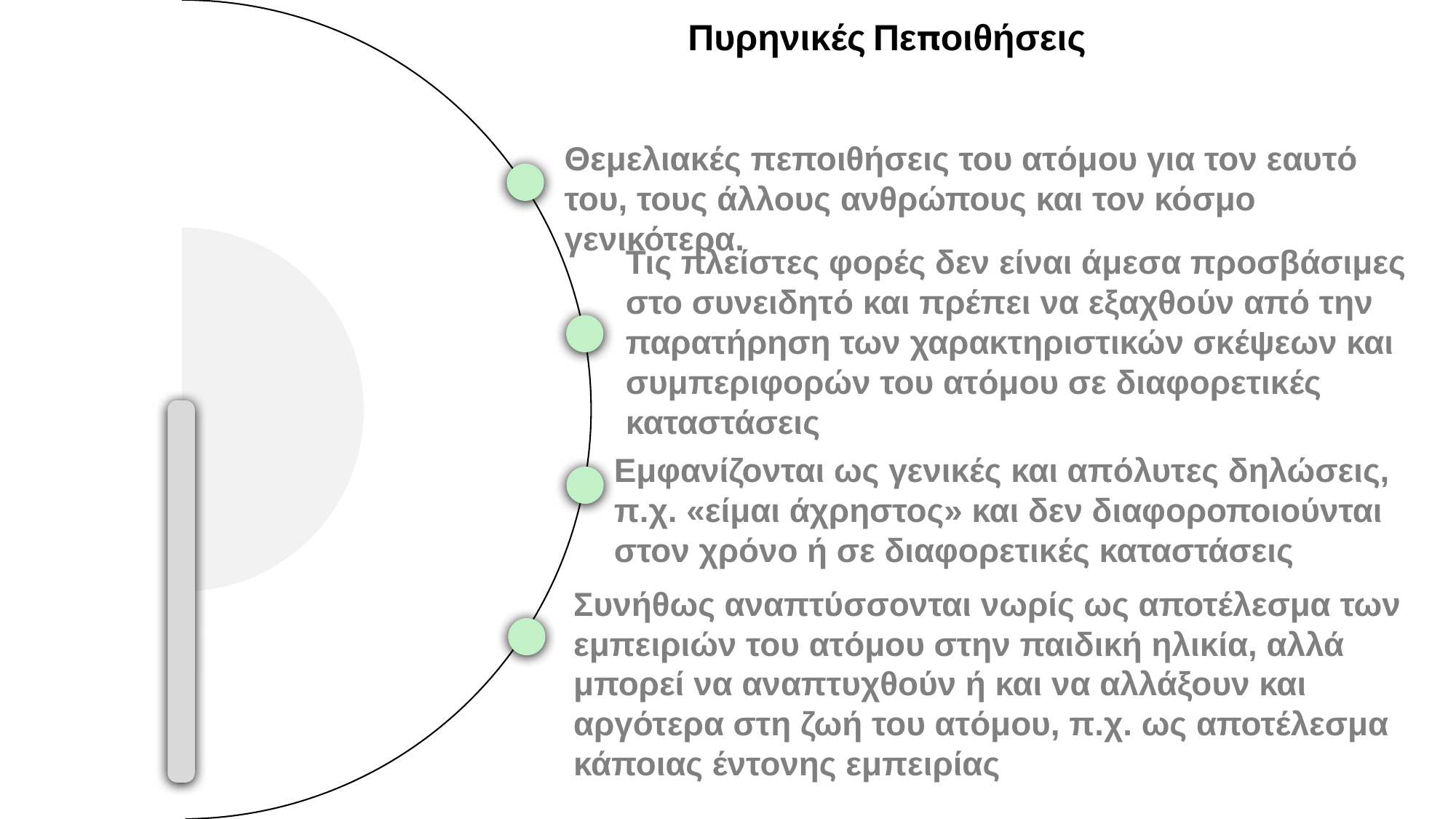

Πυρηνικές Πεποιθήσεις
Θεμελιακές πεποιθήσεις του ατόμου για τον εαυτό του, τους άλλους ανθρώπους και τον κόσμο γενικότερα.

Τις πλείστες φορές δεν είναι άμεσα προσβάσιμες στο συνειδητό και πρέπει να εξαχθούν από την παρατήρηση των χαρακτηριστικών σκέψεων και συμπεριφορών του ατόμου σε διαφορετικές καταστάσεις

Εμφανίζονται ως γενικές και απόλυτες δηλώσεις, π.χ. «είμαι άχρηστος» και δεν διαφοροποιούνται στον χρόνο ή σε διαφορετικές καταστάσεις

Συνήθως αναπτύσσονται νωρίς ως αποτέλεσμα των εμπειριών του ατόμου στην παιδική ηλικία, αλλά μπορεί να αναπτυχθούν ή και να αλλάξουν και αργότερα στη ζωή του ατόμου, π.χ. ως αποτέλεσμα κάποιας έντονης εμπειρίας